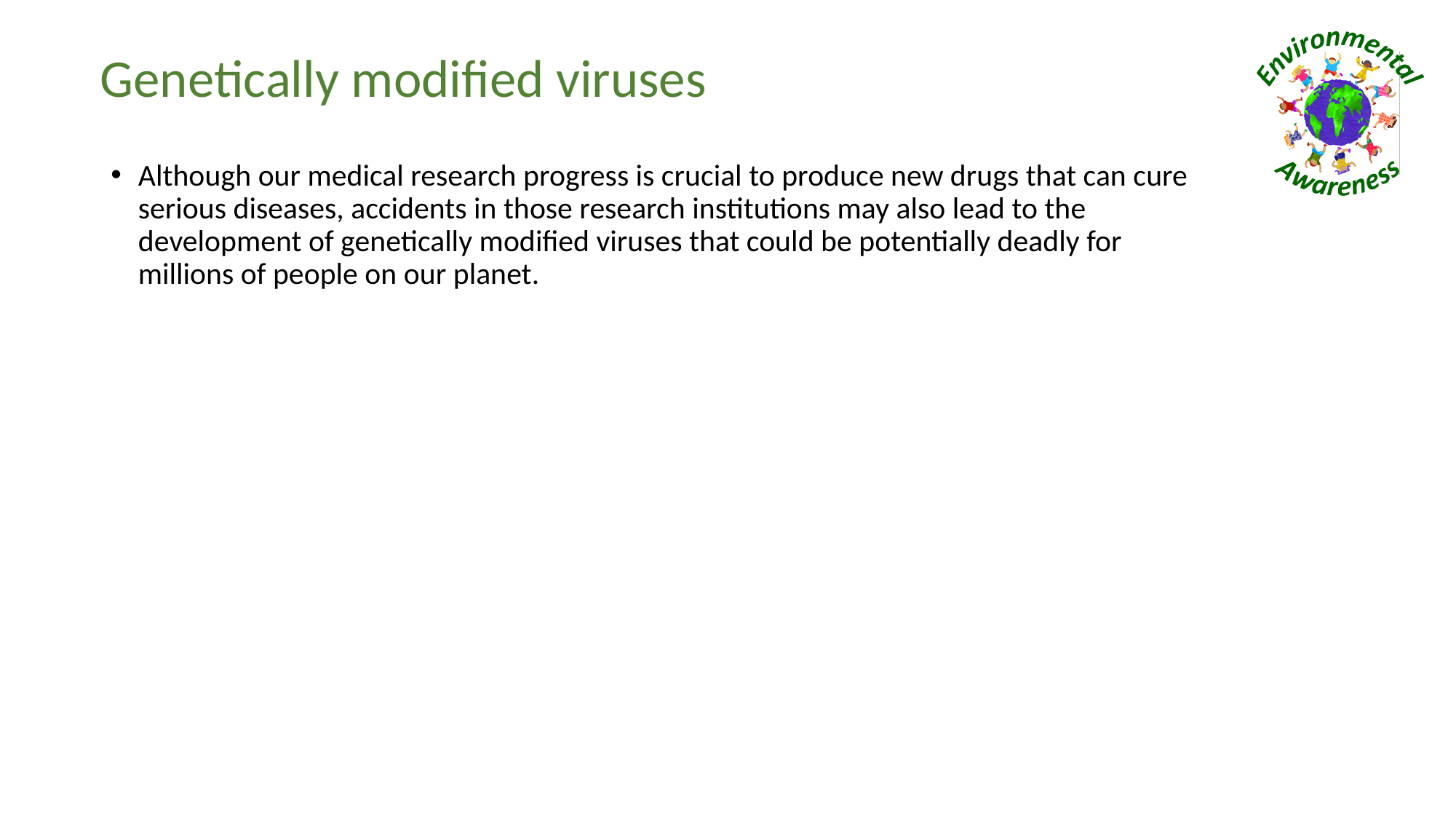

# Genetically modified viruses
Although our medical research progress is crucial to produce new drugs that can cure serious diseases, accidents in those research institutions may also lead to the development of genetically modified viruses that could be potentially deadly for millions of people on our planet.